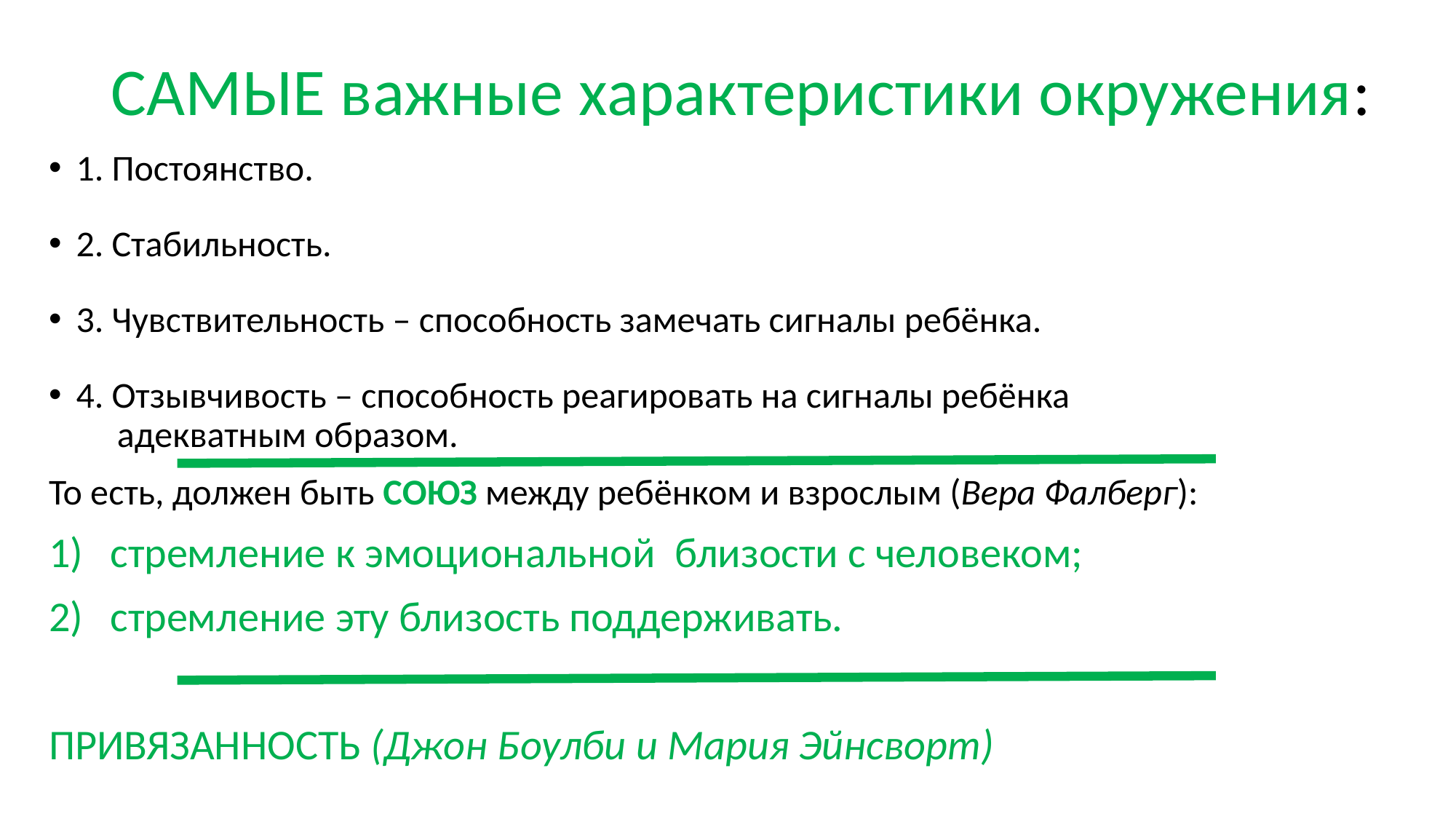

# САМЫЕ важные характеристики окружения:
1. Постоянство.
2. Стабильность.
3. Чувствительность – способность замечать сигналы ребёнка.
4. Отзывчивость – способность реагировать на сигналы ребёнка                                       адекватным образом.
То есть, должен быть СОЮЗ между ребёнком и взрослым (Вера Фалберг):
стремление к эмоциональной  близости с человеком;
стремление эту близость поддерживать.

ПРИВЯЗАННОСТЬ (Джон Боулби и Мария Эйнсворт)